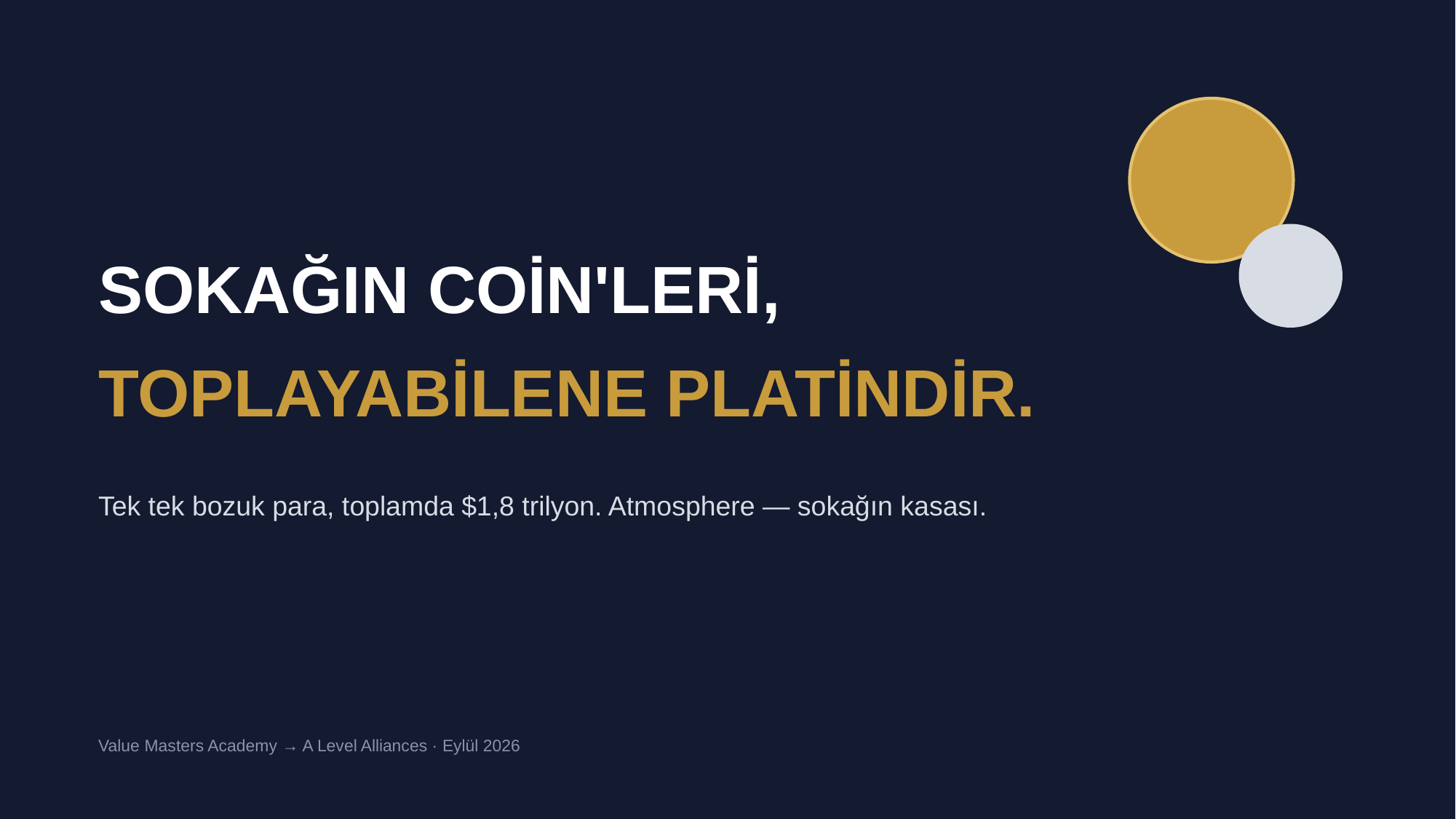

SOKAĞIN COİN'LERİ,
TOPLAYABİLENE PLATİNDİR.
Tek tek bozuk para, toplamda $1,8 trilyon. Atmosphere — sokağın kasası.
Value Masters Academy → A Level Alliances · Eylül 2026